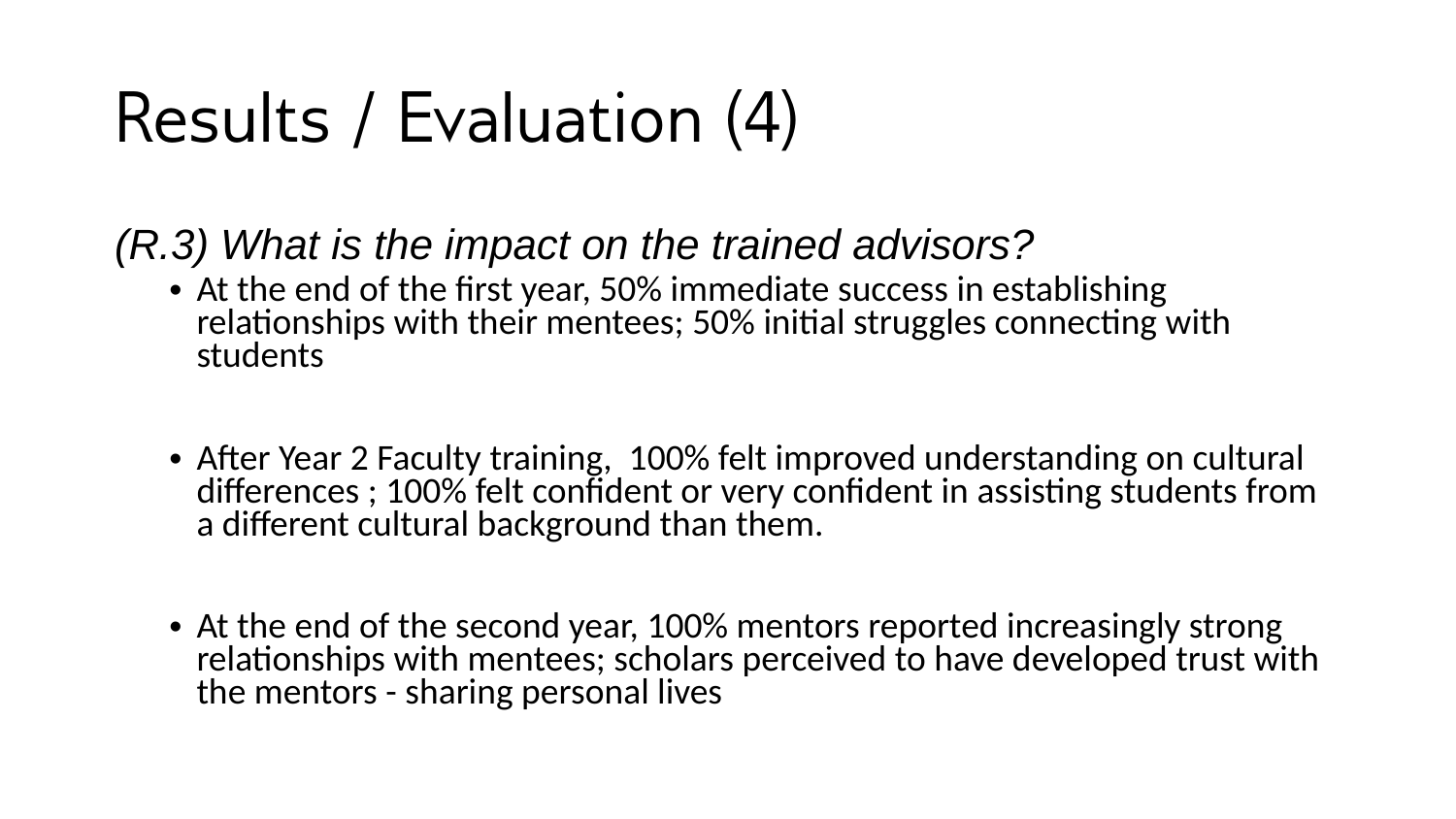

# Results / Evaluation (4)
(R.3) What is the impact on the trained advisors?
At the end of the first year, 50% immediate success in establishing relationships with their mentees; 50% initial struggles connecting with students

After Year 2 Faculty training,  100% felt improved understanding on cultural differences ; 100% felt confident or very confident in assisting students from a different cultural background than them.

At the end of the second year, 100% mentors reported increasingly strong relationships with mentees; scholars perceived to have developed trust with the mentors - sharing personal lives